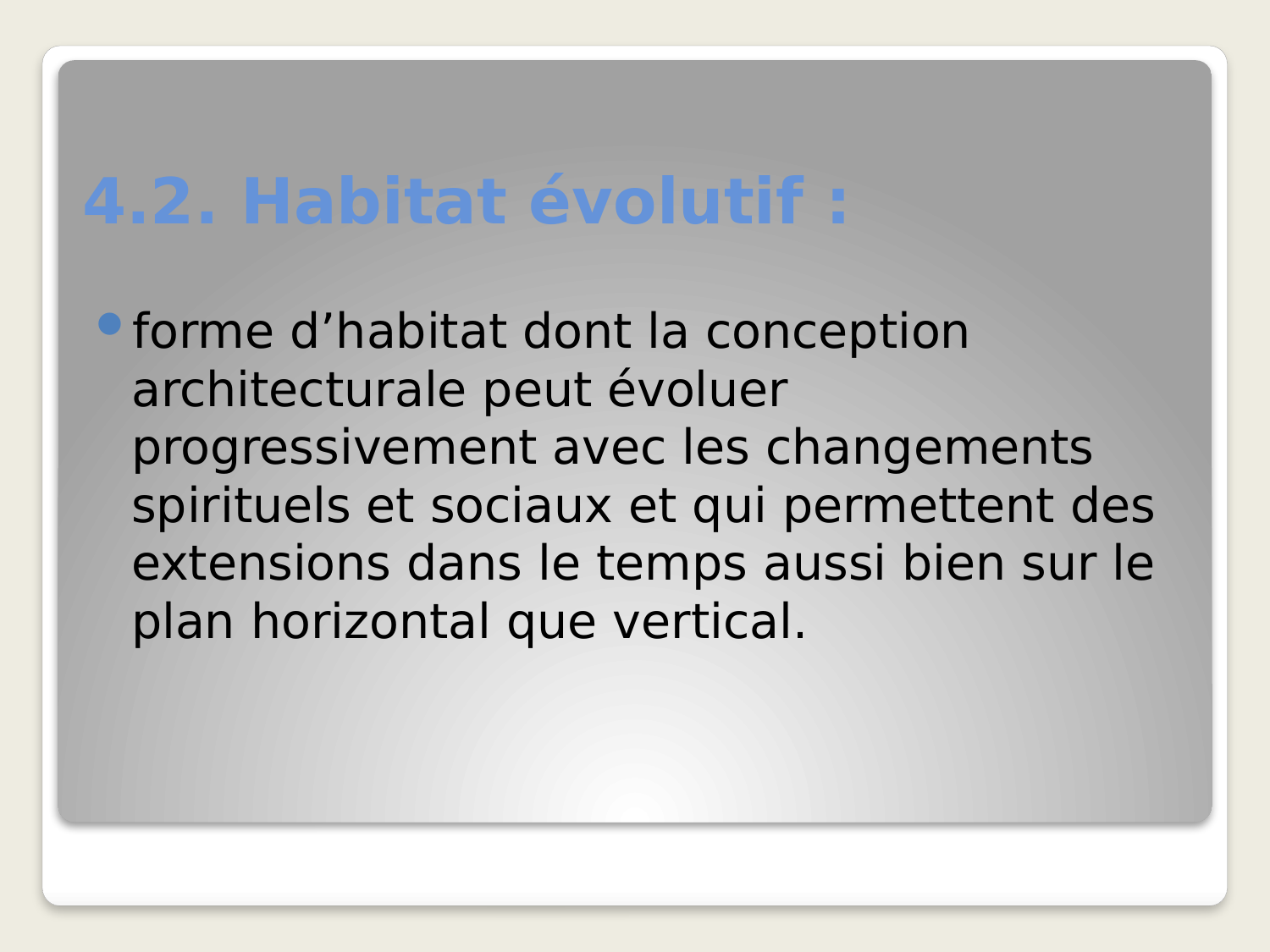

# 4.2. Habitat évolutif :
forme d’habitat dont la conception architecturale peut évoluer progressivement avec les changements spirituels et sociaux et qui permettent des extensions dans le temps aussi bien sur le plan horizontal que vertical.